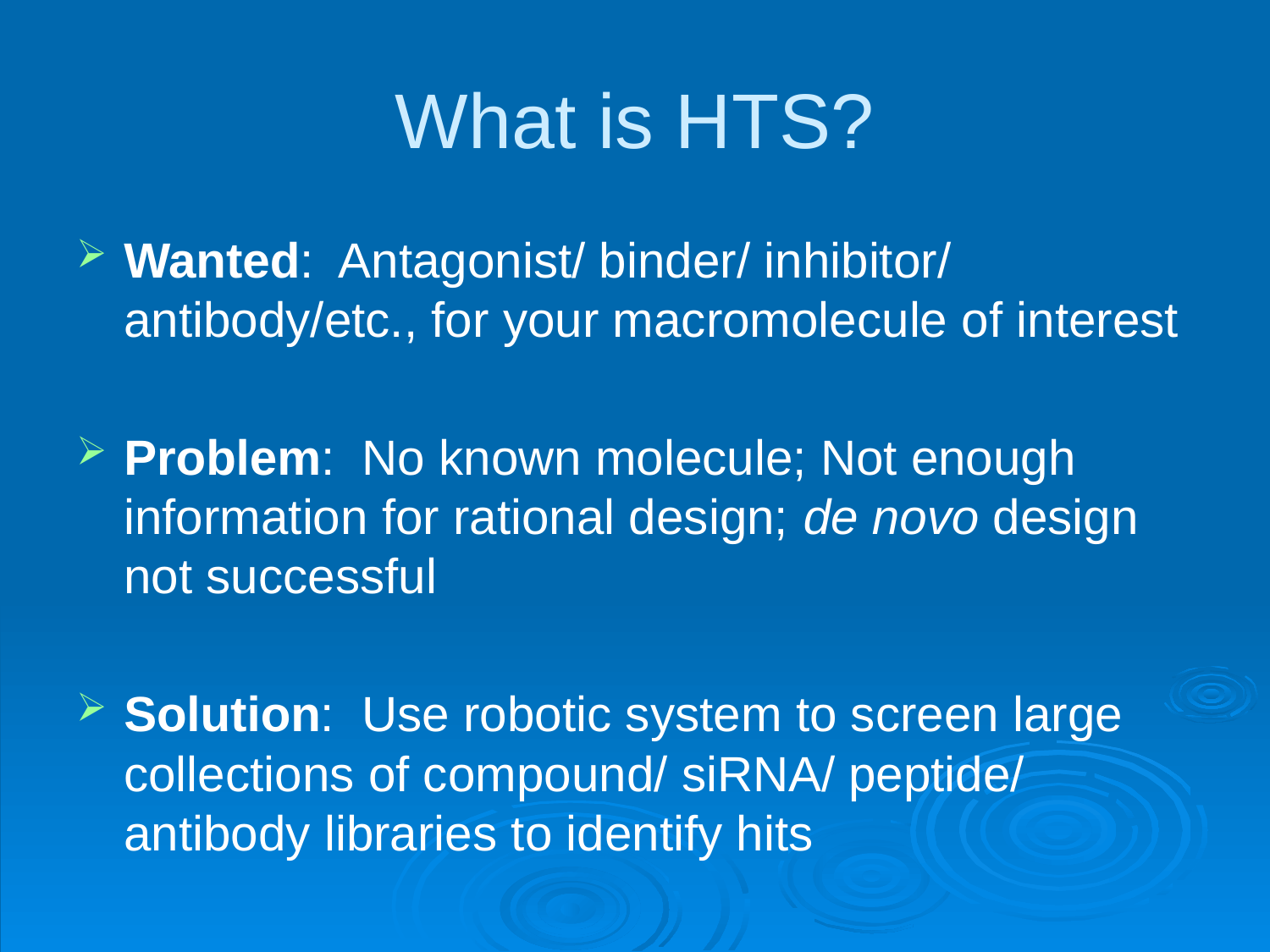

# What is HTS?
Wanted:  Antagonist/ binder/ inhibitor/ antibody/etc., for your macromolecule of interest

Problem:  No known molecule; Not enough information for rational design; de novo design not successful

Solution:  Use robotic system to screen large collections of compound/ siRNA/ peptide/ antibody libraries to identify hits